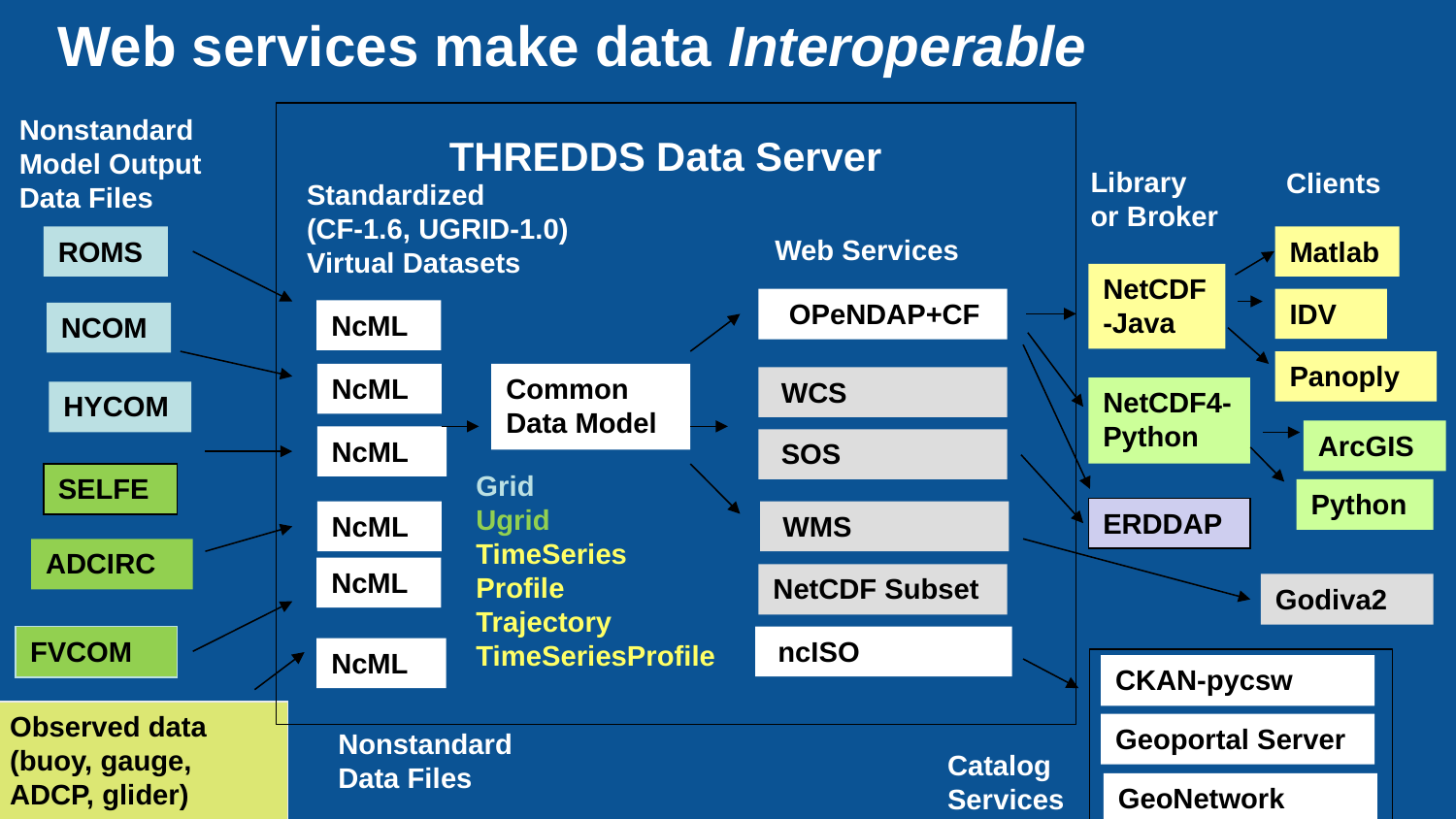

Web services make data Interoperable
#

Nonstandard
Model Output Data Files
THREDDS Data Server
Library
or Broker
Clients
Standardized
(CF-1.6, UGRID-1.0)
Virtual Datasets
Web Services
ROMS
Matlab
NetCDF-Java
  OPeNDAP+CF
IDV
NcML
NCOM

Panoply
NcML
Common Data Model
 WCS
NetCDF4-Python
HYCOM
ArcGIS
NcML
 SOS
Grid
Ugrid
TimeSeries
Profile
Trajectory
TimeSeriesProfile
SELFE
Python
ERDDAP
NcML
 WMS
ADCIRC
NcML
NetCDF Subset
Godiva2
 ncISO
FVCOM
NcML

CKAN-pycsw
Observed data (buoy, gauge, ADCP, glider)
Geoportal Server
Nonstandard
Data Files
Catalog
Services
GeoNetwork